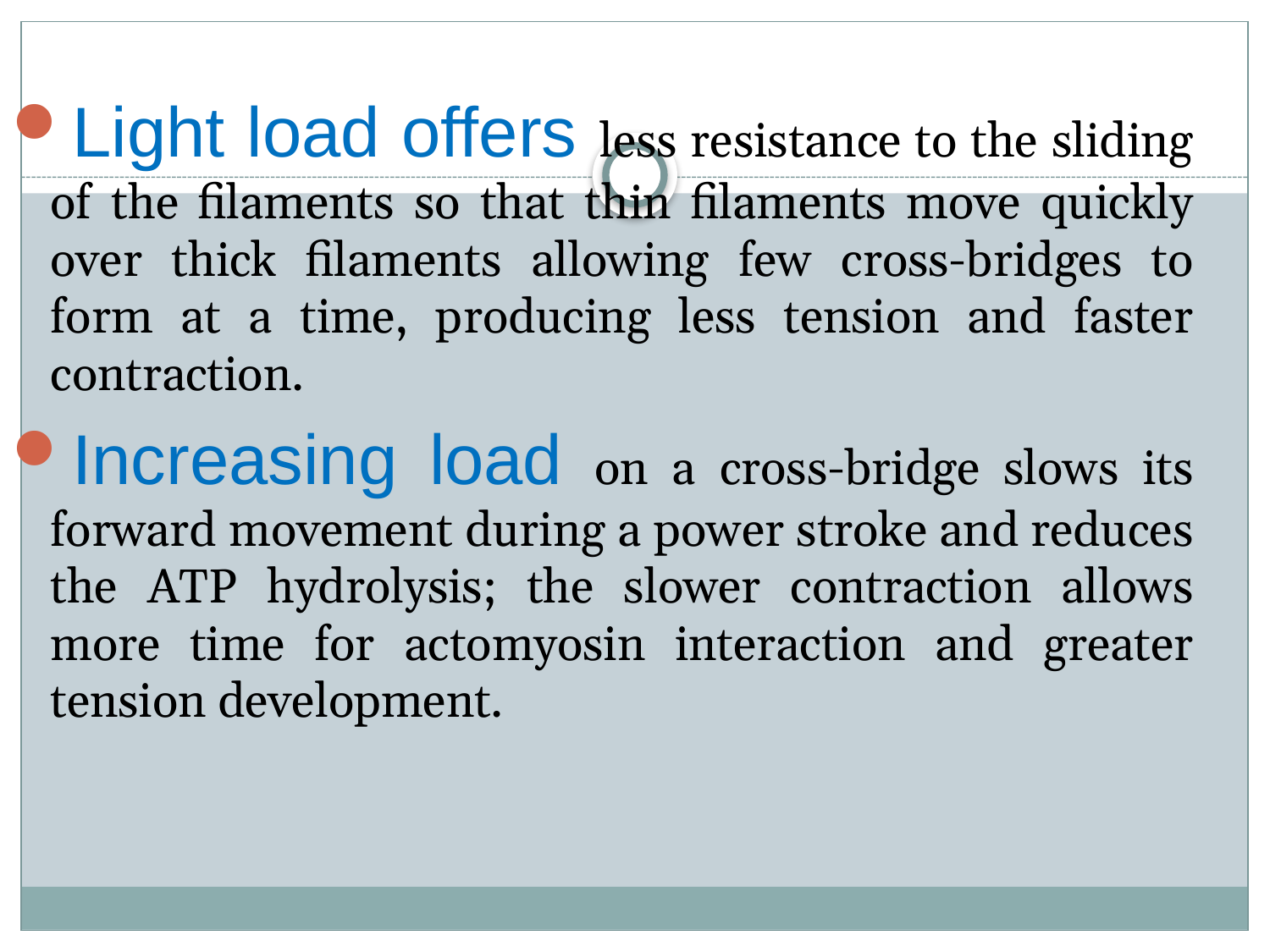

Light load offers less resistance to the sliding of the filaments so that thin filaments move quickly over thick filaments allowing few cross-bridges to form at a time, producing less tension and faster contraction.
Increasing load on a cross-bridge slows its forward movement during a power stroke and reduces the ATP hydrolysis; the slower contraction allows more time for actomyosin interaction and greater tension development.